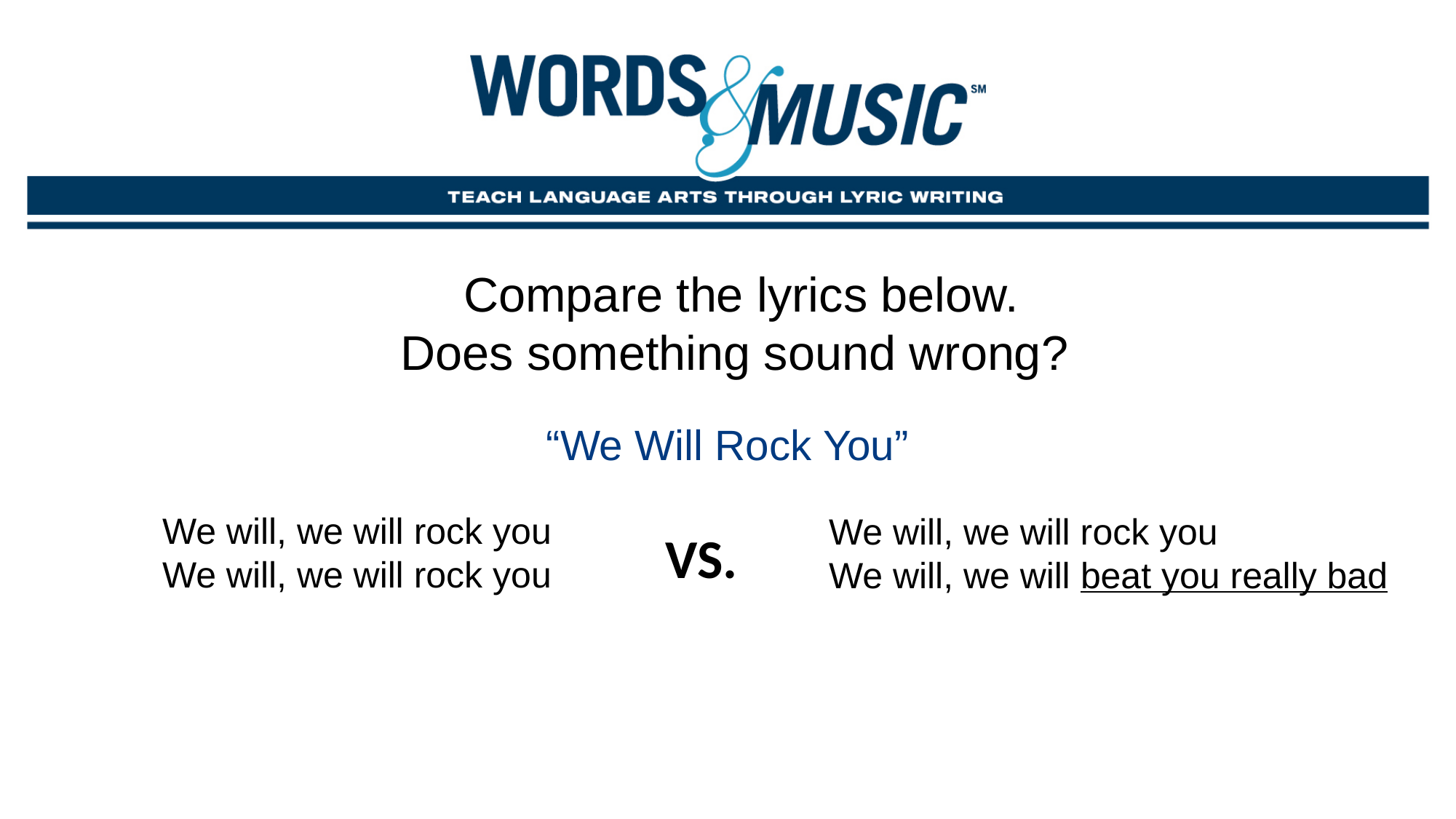

Compare the lyrics below.
Does something sound wrong?
“We Will Rock You”
We will, we will rock you
We will, we will rock you

We will, we will rock you
We will, we will beat you really bad
VS.